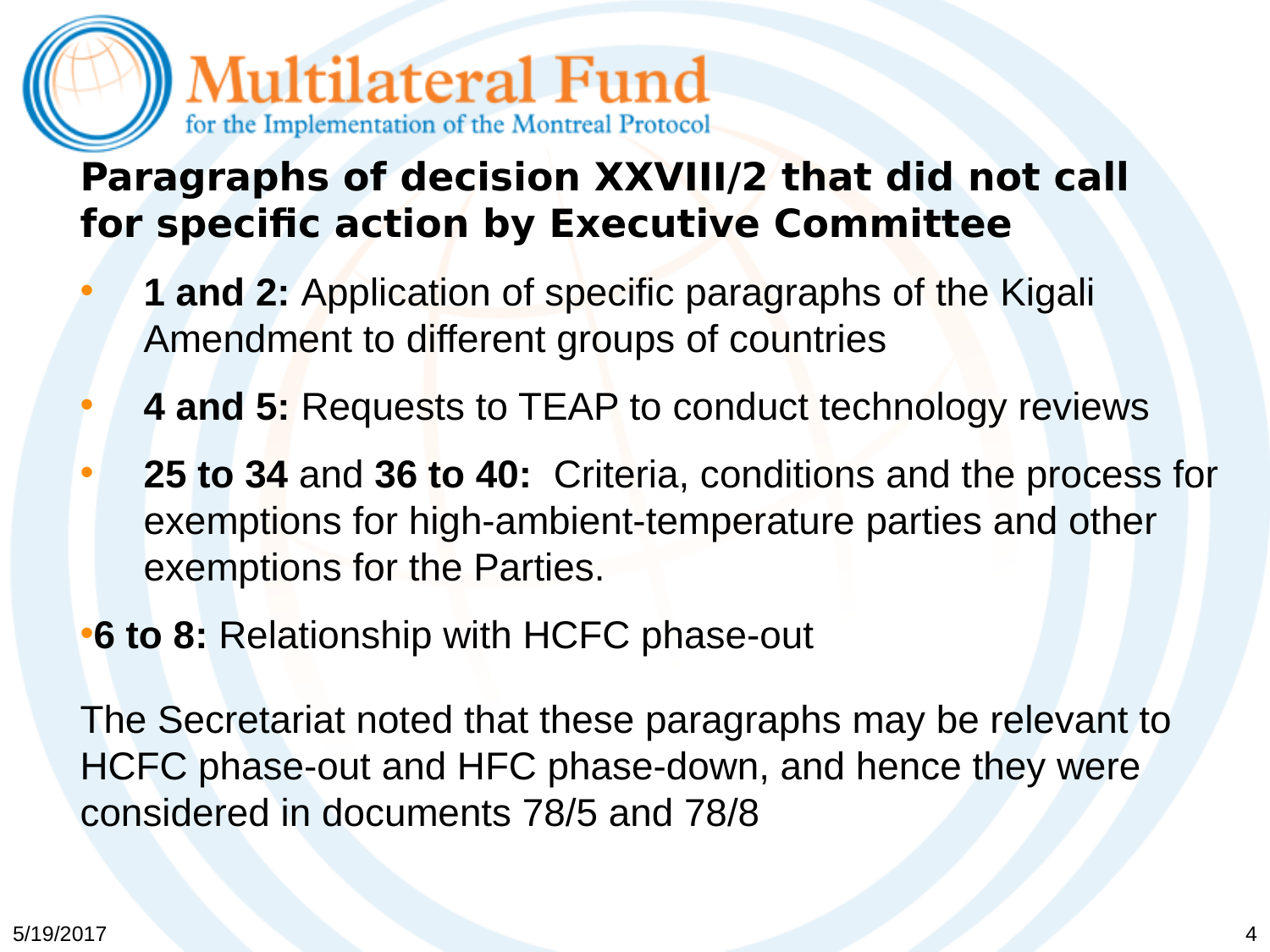

# Paragraphs of decision XXVIII/2 that did not call for specific action by Executive Committee
1 and 2: Application of specific paragraphs of the Kigali Amendment to different groups of countries
4 and 5: Requests to TEAP to conduct technology reviews
25 to 34 and 36 to 40:  Criteria, conditions and the process for exemptions for high-ambient-temperature parties and other exemptions for the Parties.
6 to 8: Relationship with HCFC phase-out
The Secretariat noted that these paragraphs may be relevant to HCFC phase-out and HFC phase-down, and hence they were considered in documents 78/5 and 78/8
5/19/2017
4